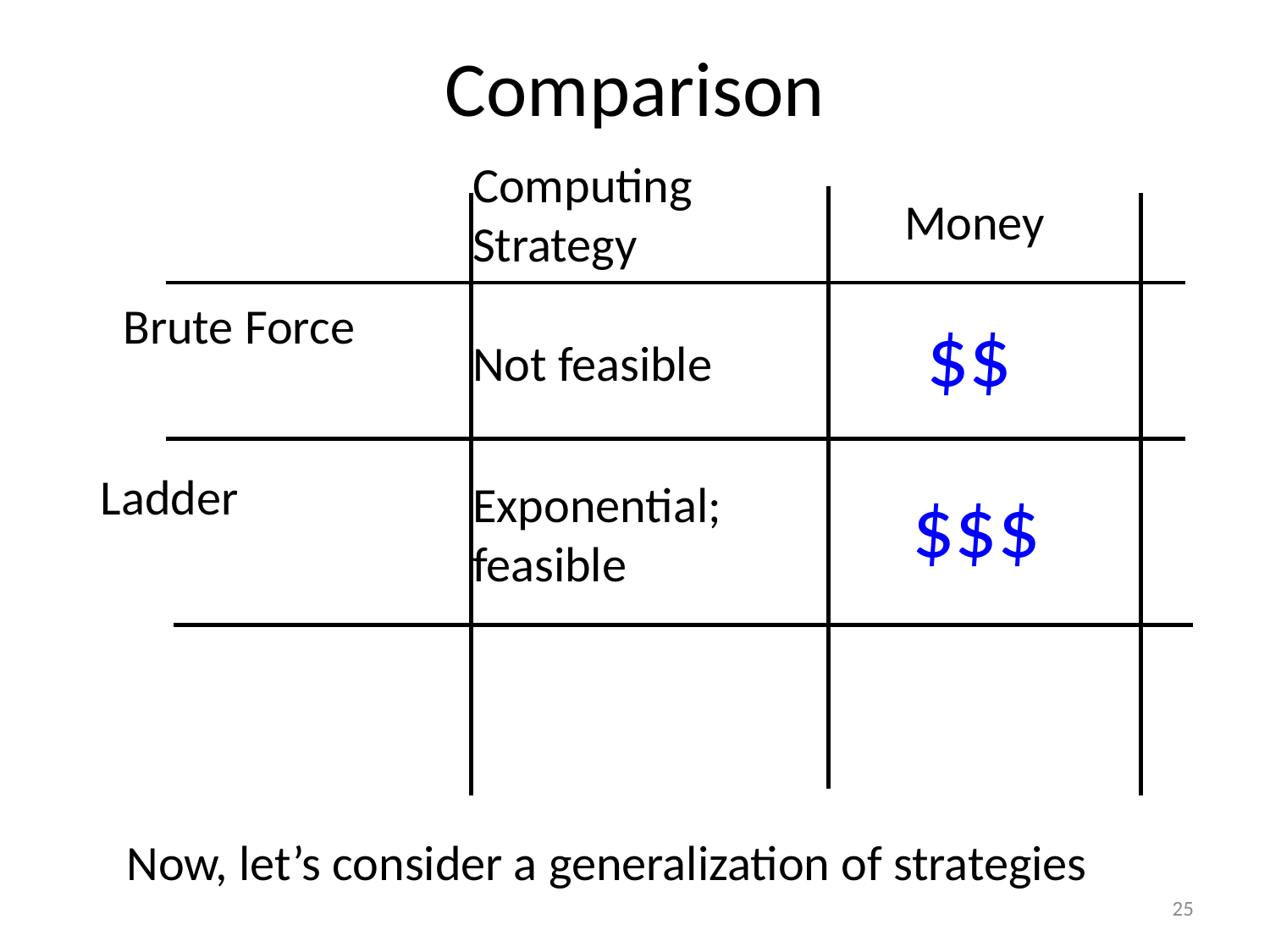

# Comparison
Computing Strategy
Money
Brute Force

$$
Not feasible
Ladder

Exponential; feasible
$$$
Now, let’s consider a generalization of strategies
25